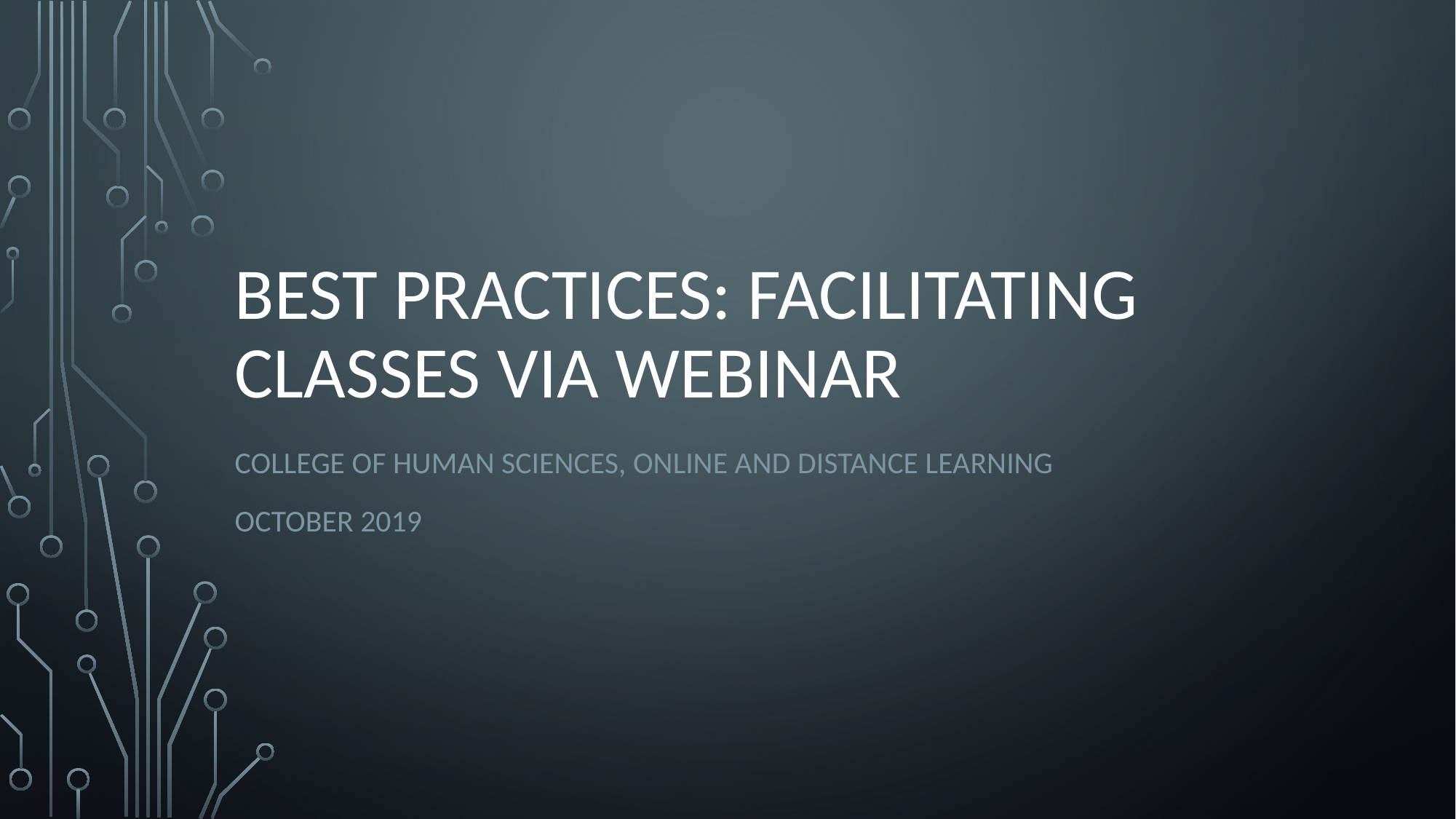

# Best practices: facilitating classes via webinar
COLLEGE OF HUMAN SCIENCES, ONLINE AND DISTANCE LEARNINg
October 2019